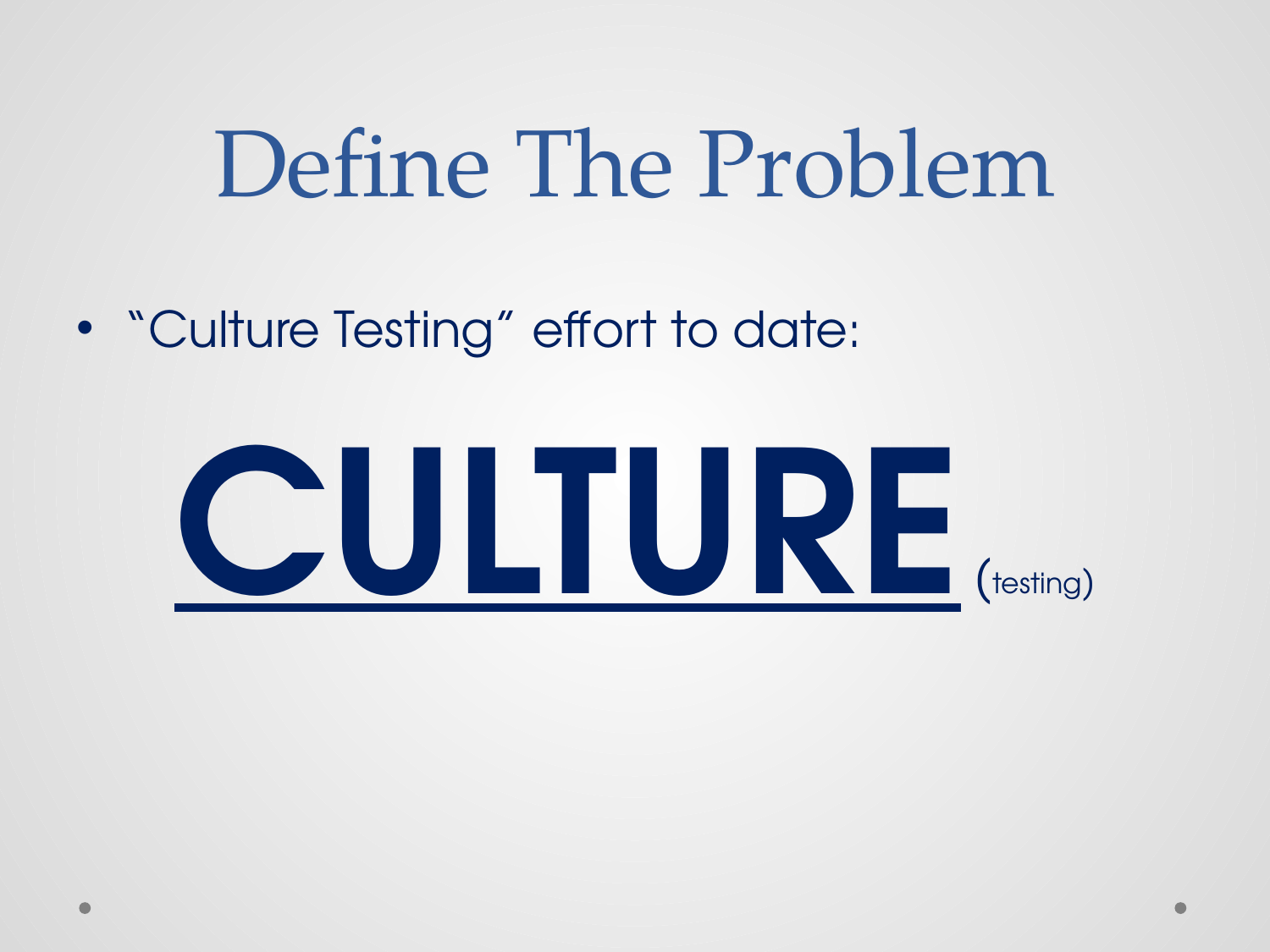

# Define The Problem

“Culture Testing” effort to date:
CULTURE (testing)